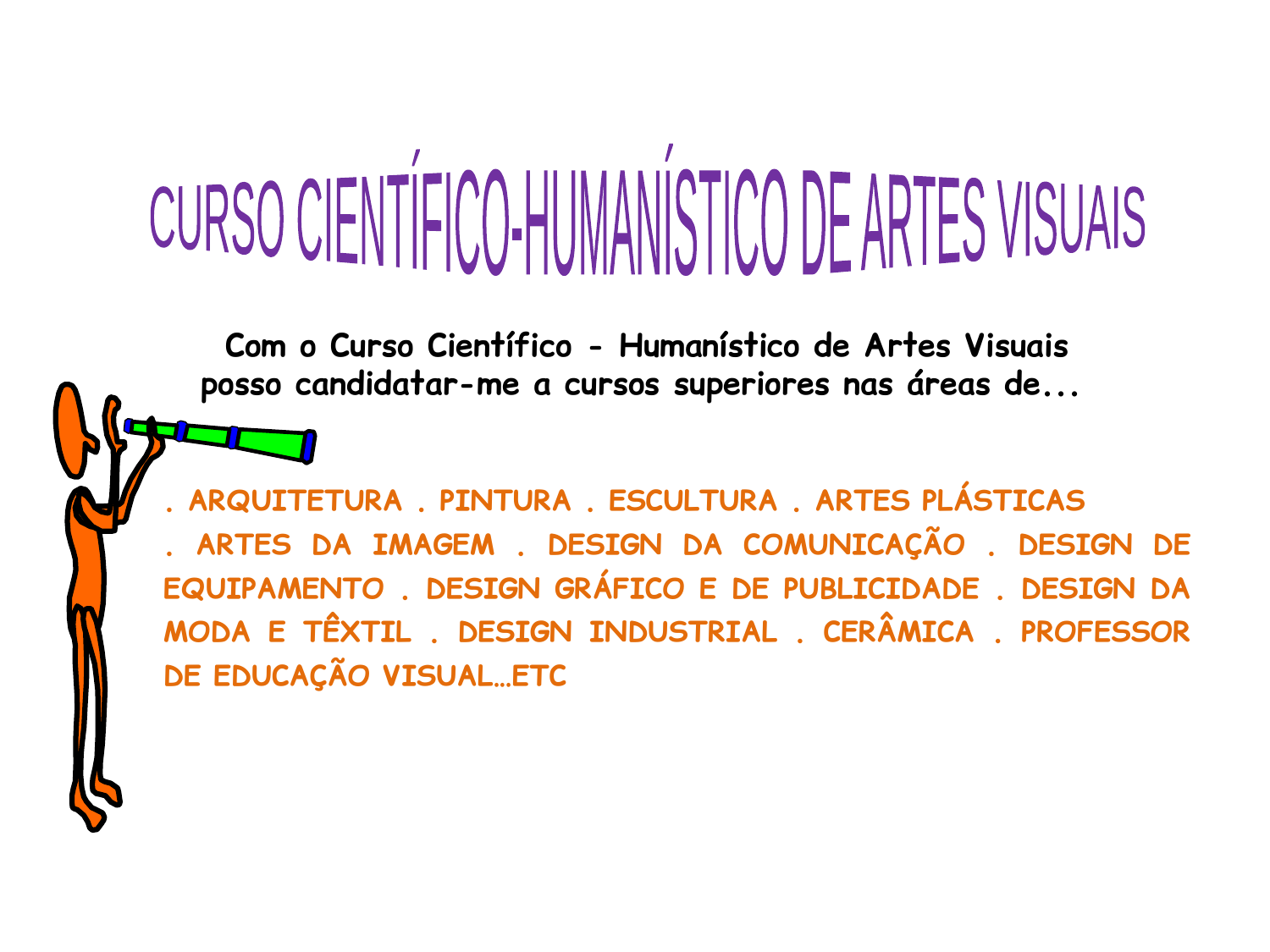

CURSO CIENTÍFICO-HUMANÍSTICO DE ARTES VISUAIS
 Com o Curso Científico - Humanístico de Artes Visuais posso candidatar-me a cursos superiores nas áreas de...

. ARQUITETURA . PINTURA . ESCULTURA . ARTES PLÁSTICAS
. ARTES DA IMAGEM . DESIGN DA COMUNICAÇÃO . DESIGN DE EQUIPAMENTO . DESIGN GRÁFICO E DE PUBLICIDADE . DESIGN DA MODA E TÊXTIL . DESIGN INDUSTRIAL . CERÂMICA . PROFESSOR DE EDUCAÇÃO VISUAL…ETC